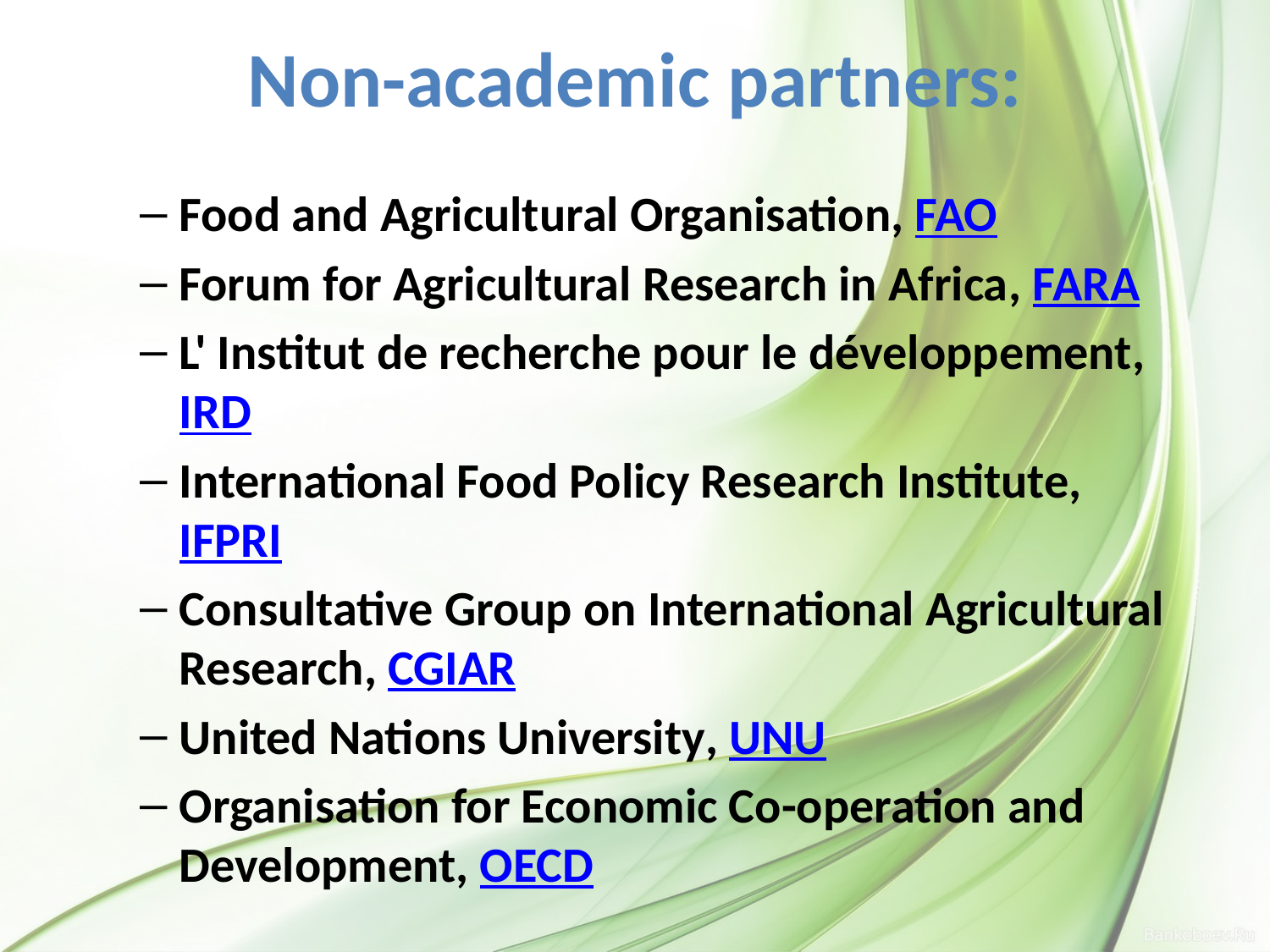

# Non-academic partners:
Food and Agricultural Organisation, FAO
Forum for Agricultural Research in Africa, FARA
L' Institut de recherche pour le développement, IRD
International Food Policy Research Institute, IFPRI
Consultative Group on International Agricultural Research, CGIAR
United Nations University, UNU
Organisation for Economic Co-operation and Development, OECD